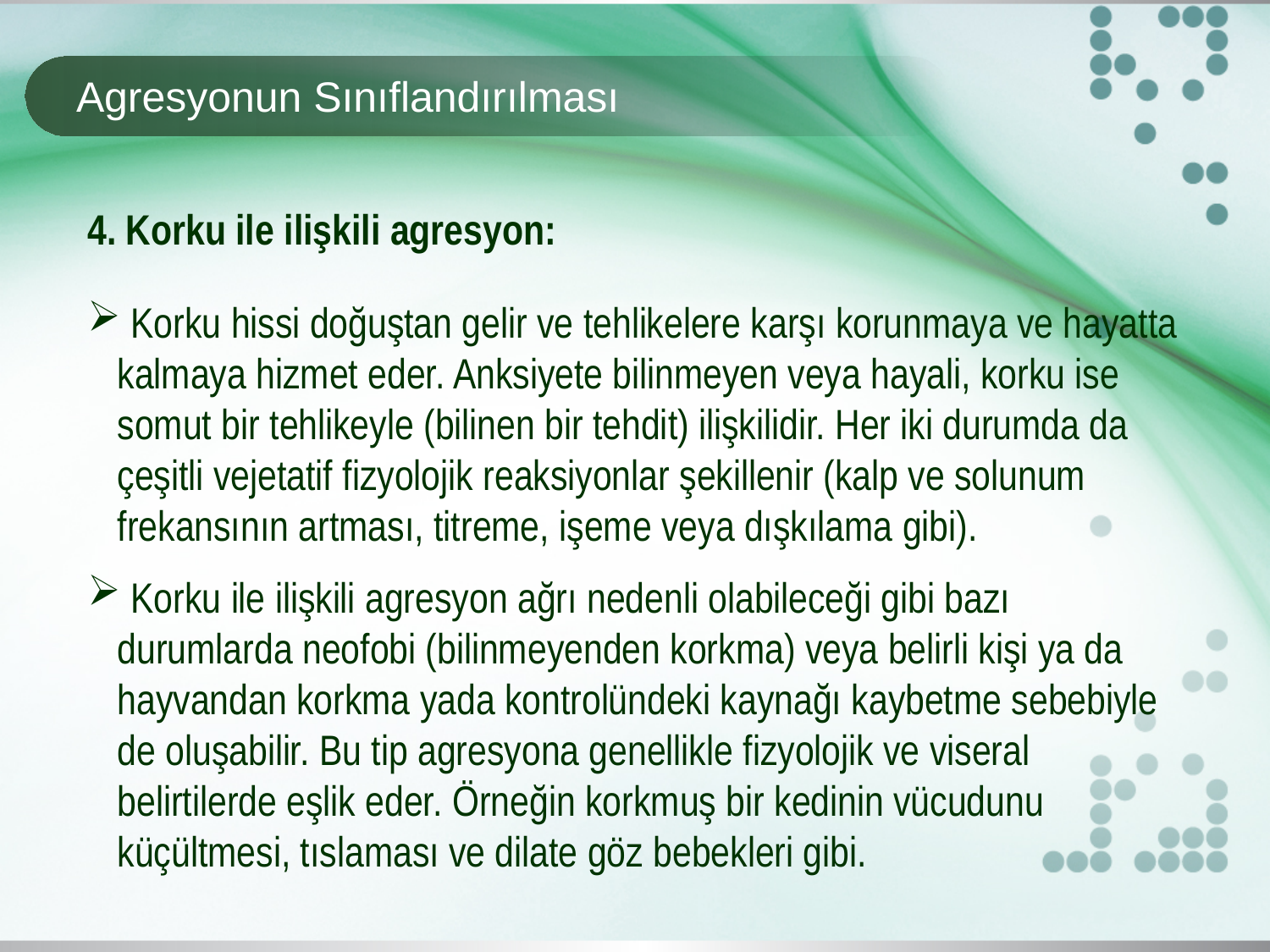

# Agresyonun Sınıflandırılması

4. Korku ile ilişkili agresyon:
 Korku hissi doğuştan gelir ve tehlikelere karşı korunmaya ve hayatta kalmaya hizmet eder. Anksiyete bilinmeyen veya hayali, korku ise somut bir tehlikeyle (bilinen bir tehdit) ilişkilidir. Her iki durumda da çeşitli vejetatif fizyolojik reaksiyonlar şekillenir (kalp ve solunum frekansının artması, titreme, işeme veya dışkılama gibi).
 Korku ile ilişkili agresyon ağrı nedenli olabileceği gibi bazı durumlarda neofobi (bilinmeyenden korkma) veya belirli kişi ya da hayvandan korkma yada kontrolündeki kaynağı kaybetme sebebiyle de oluşabilir. Bu tip agresyona genellikle fizyolojik ve viseral belirtilerde eşlik eder. Örneğin korkmuş bir kedinin vücudunu küçültmesi, tıslaması ve dilate göz bebekleri gibi.